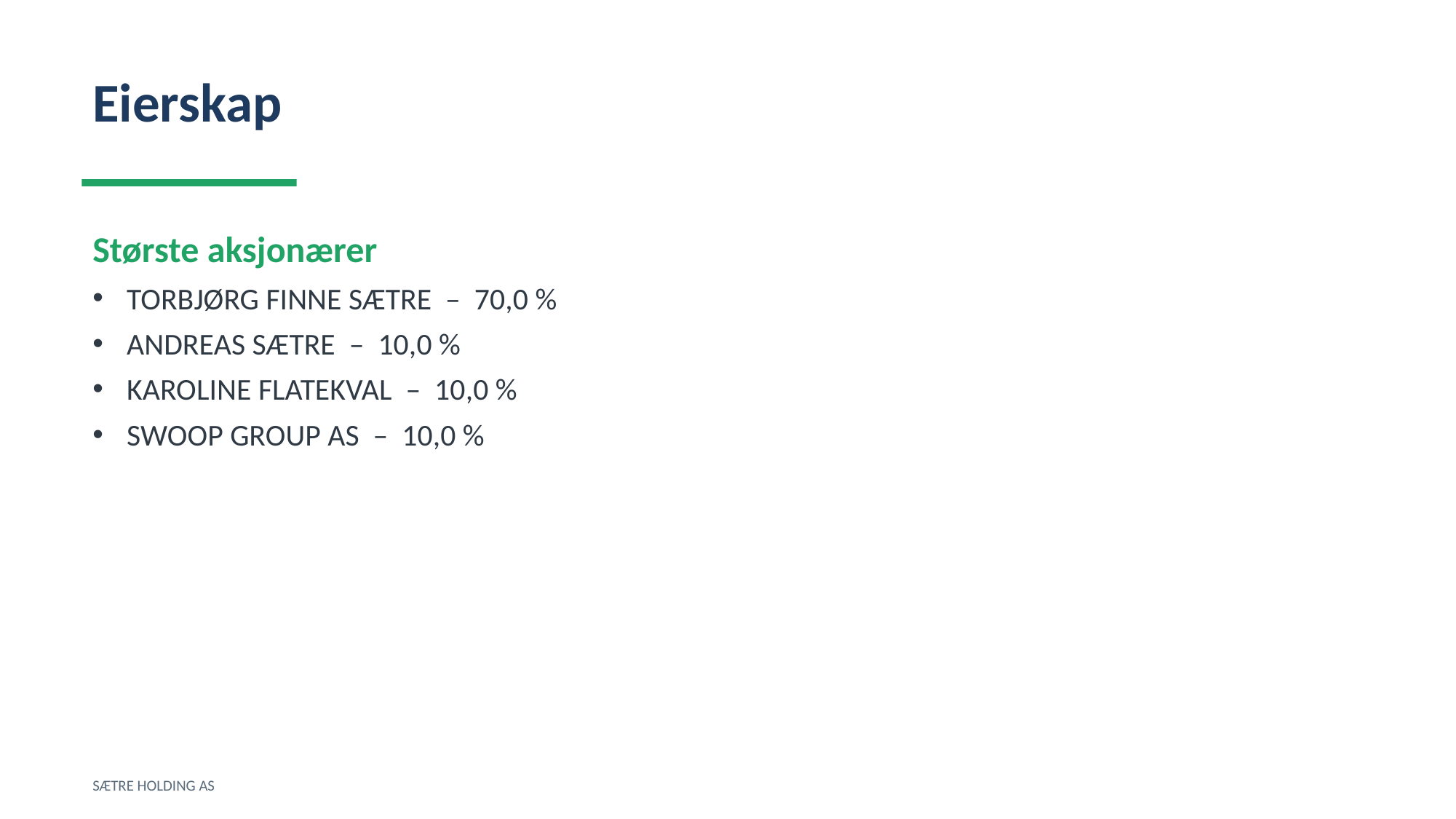

Eierskap

Største aksjonærer
TORBJØRG FINNE SÆTRE  –  70,0 %
ANDREAS SÆTRE  –  10,0 %
KAROLINE FLATEKVAL  –  10,0 %
SWOOP GROUP AS  –  10,0 %
SÆTRE HOLDING AS